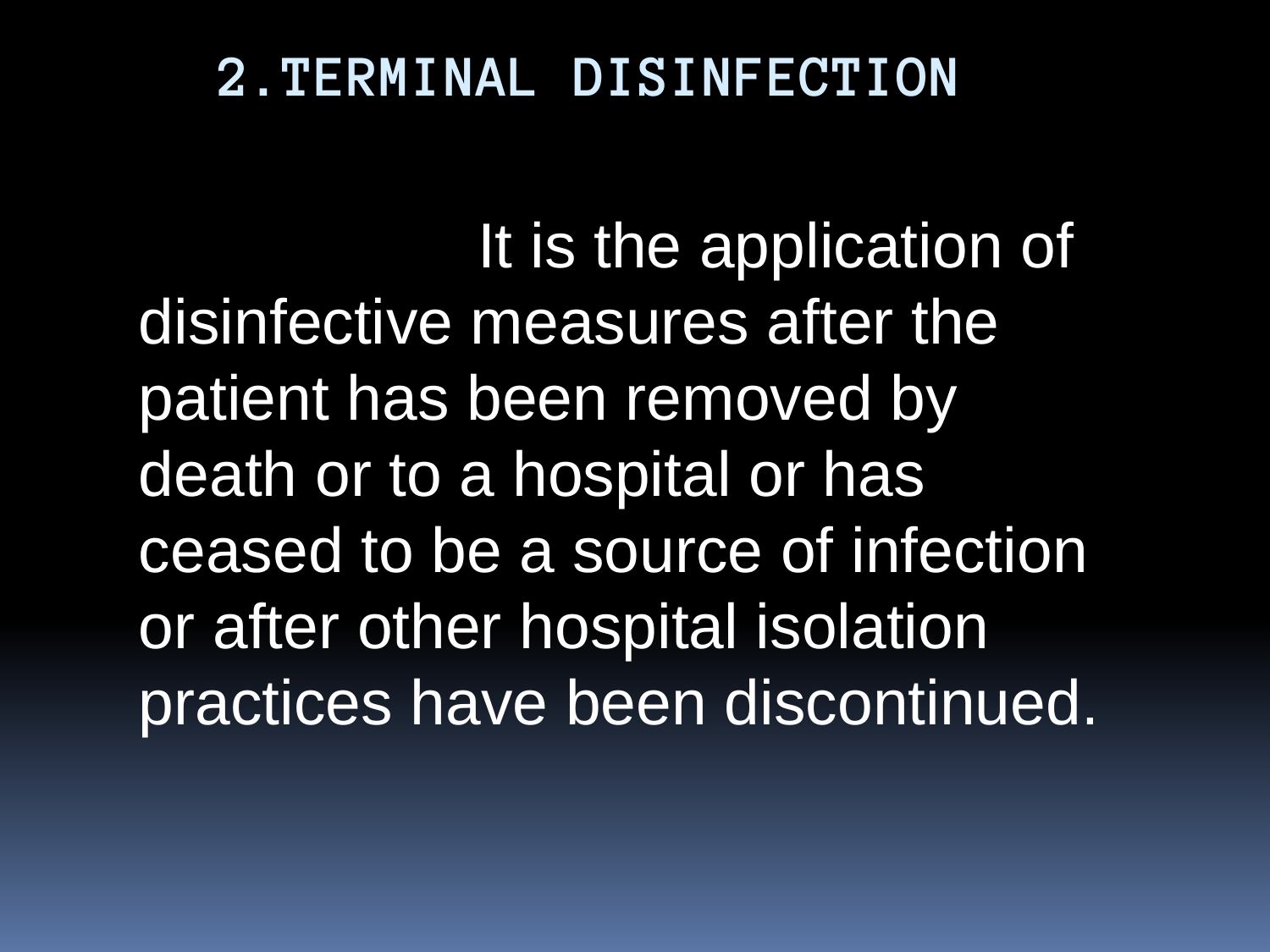

# 2.TERMINAL DISINFECTION
                      It is the application of disinfective measures after the patient has been removed by death or to a hospital or has ceased to be a source of infection or after other hospital isolation practices have been discontinued.